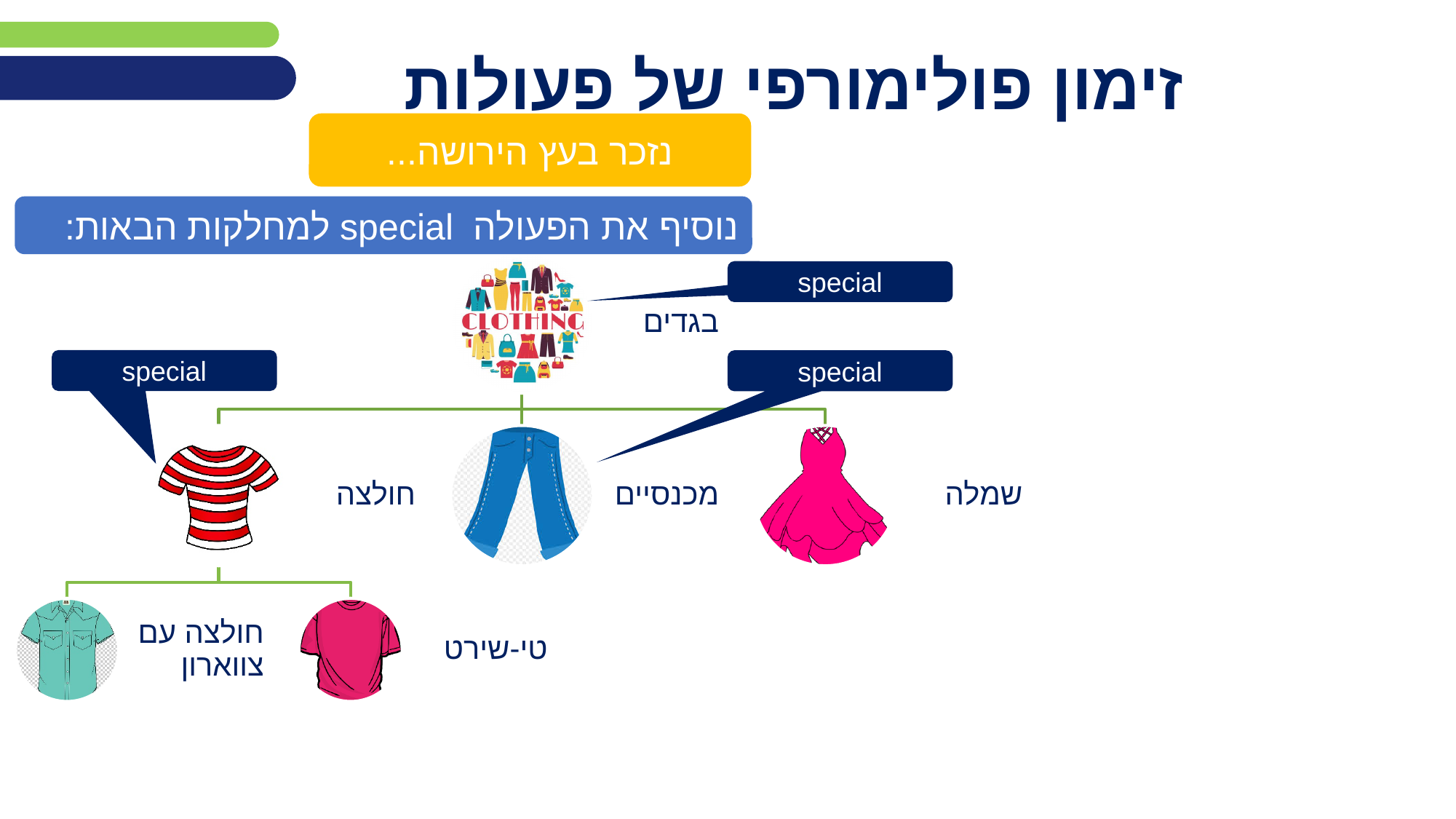

# זימון פולימורפי של פעולות
נזכר בעץ הירושה...
בגדים
חולצה
חולצה עם צווארון
טי-שירט
מכנסיים
שמלה
נוסיף את הפעולה  special למחלקות הבאות:
special
special
special